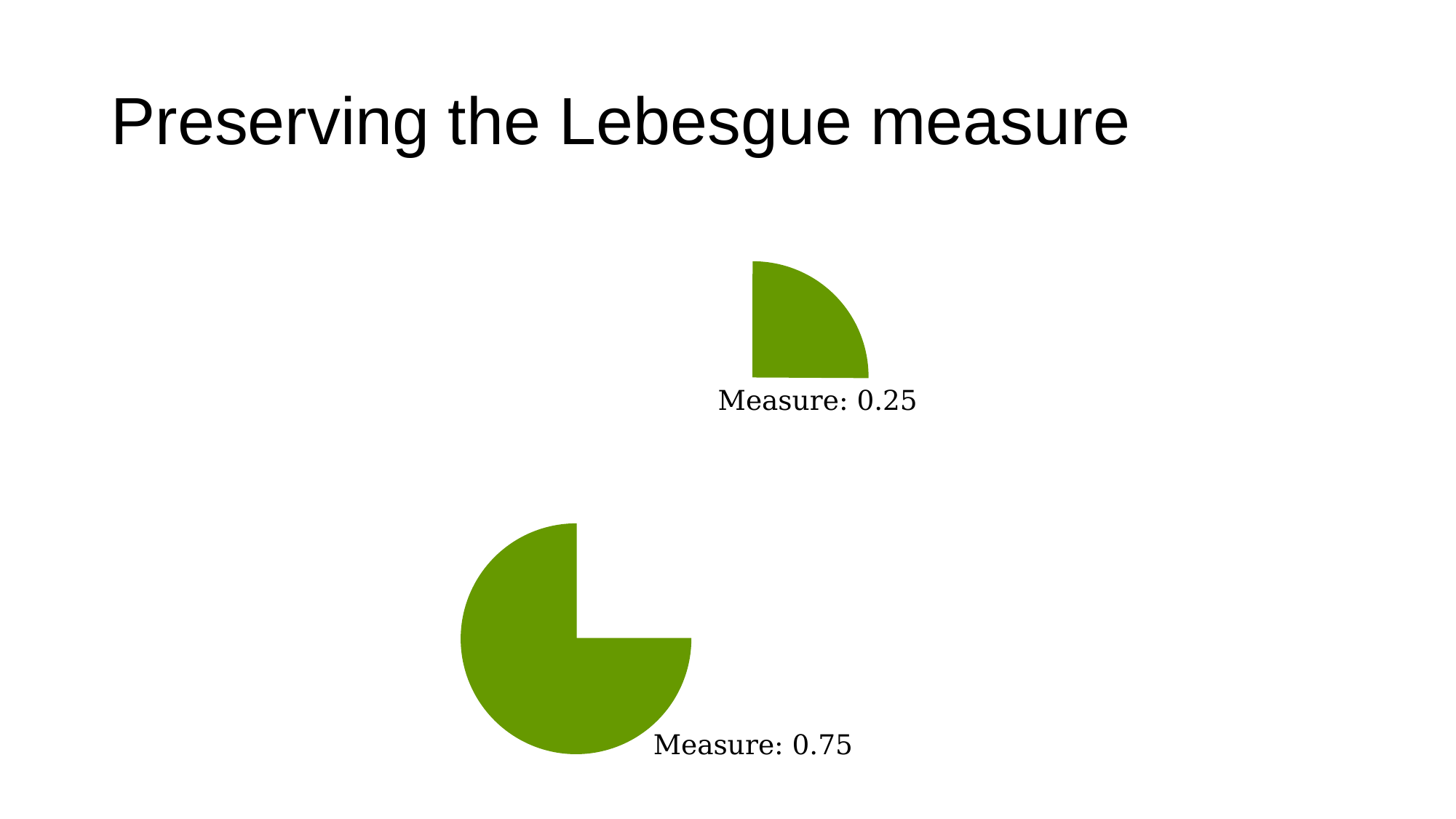

# Preserving the Lebesgue measure

Measure: 0.25

Measure: 0.75